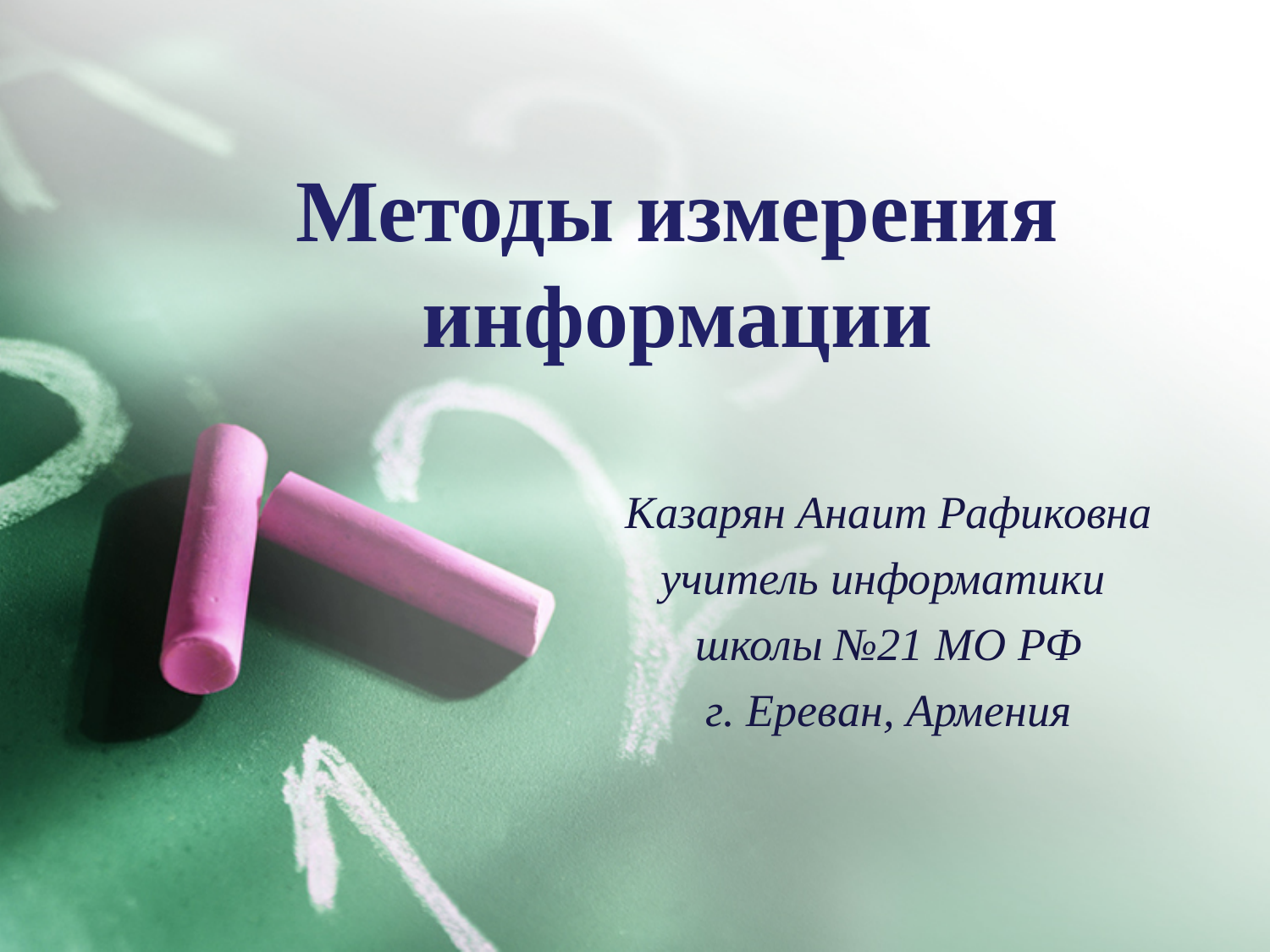

# Методы измерения информации
Казарян Анаит Рафиковна
учитель информатики
школы №21 МО РФ
г. Ереван, Армения